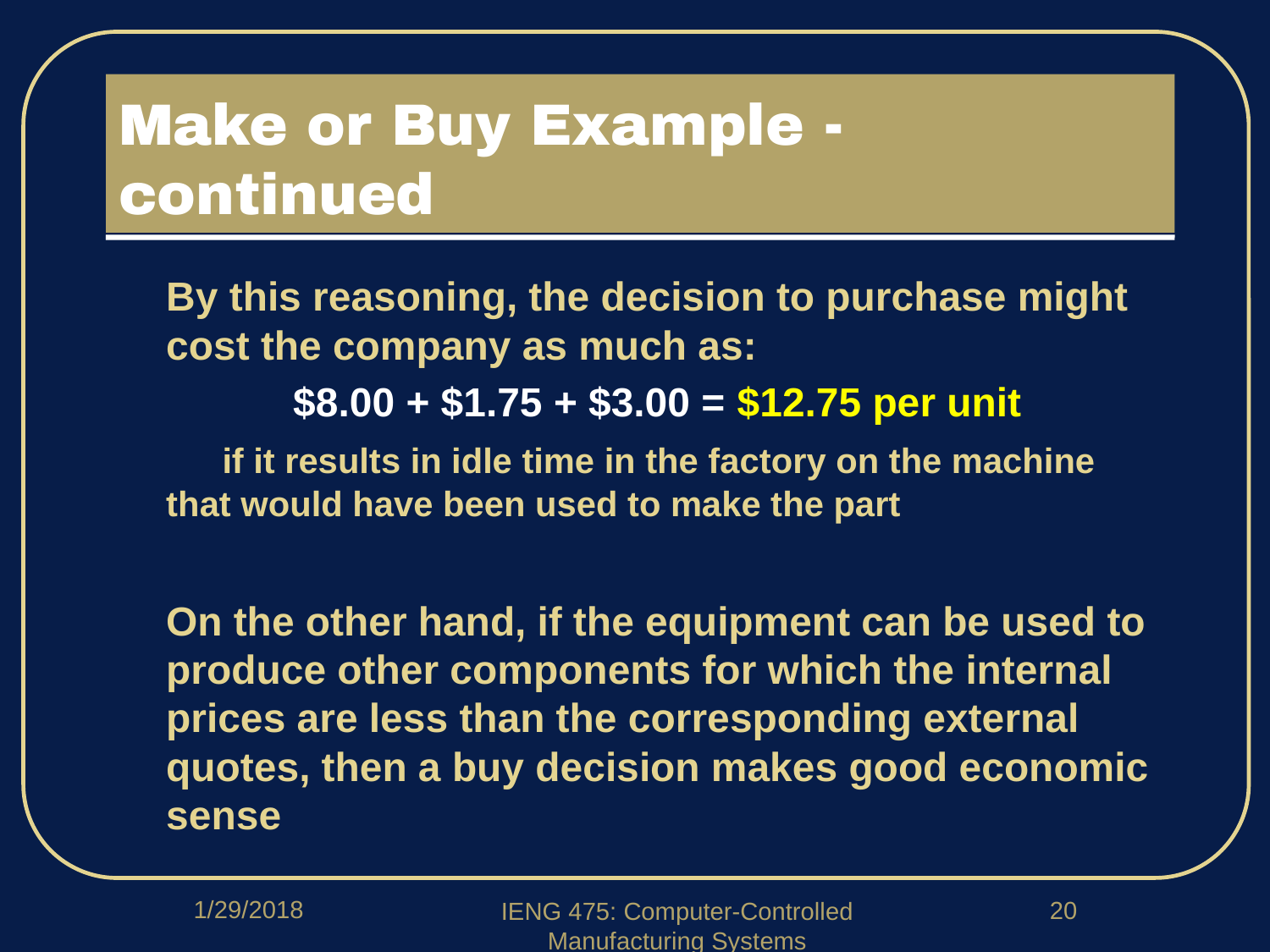

# Make or Buy Example - continued
By this reasoning, the decision to purchase might cost the company as much as:
		$8.00 + $1.75 + $3.00 = $12.75 per unit
	     if it results in idle time in the factory on the machine that would have been used to make the part

On the other hand, if the equipment can be used to produce other components for which the internal prices are less than the corresponding external quotes, then a buy decision makes good economic sense
1/29/2018
20
IENG 475: Computer-Controlled Manufacturing Systems